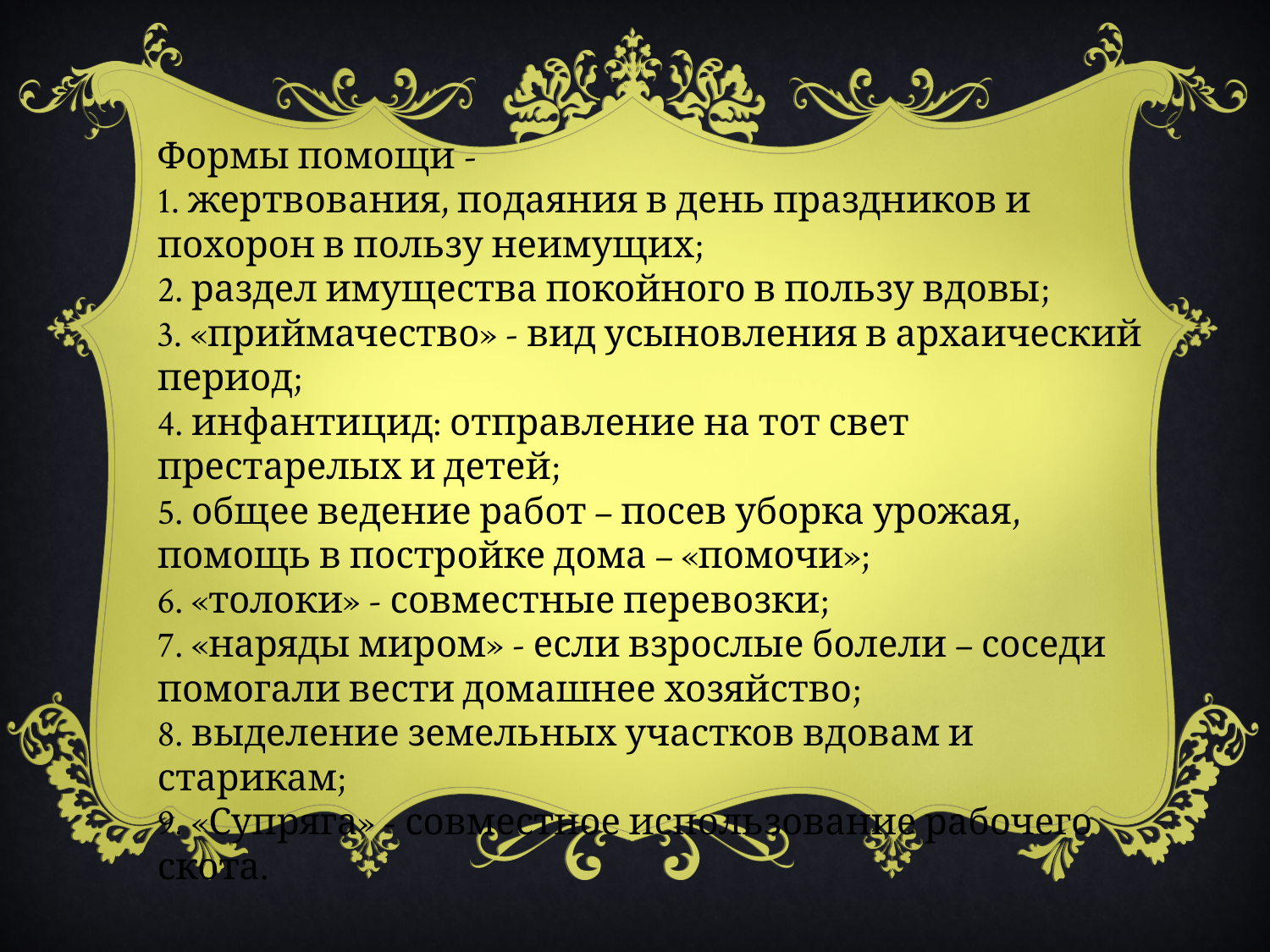

Формы помощи -
1. жертвования, подаяния в день праздников и похорон в пользу неимущих;
2. раздел имущества покойного в пользу вдовы;
3. «приймачество» - вид усыновления в архаический период;
4. инфантицид: отправление на тот свет престарелых и детей;
5. общее ведение работ – посев уборка урожая, помощь в постройке дома – «помочи»;
6. «толоки» - совместные перевозки;
7. «наряды миром» - если взрослые болели – соседи помогали вести домашнее хозяйство;
8. выделение земельных участков вдовам и старикам;
9. «Супряга» - совместное использование рабочего скота.